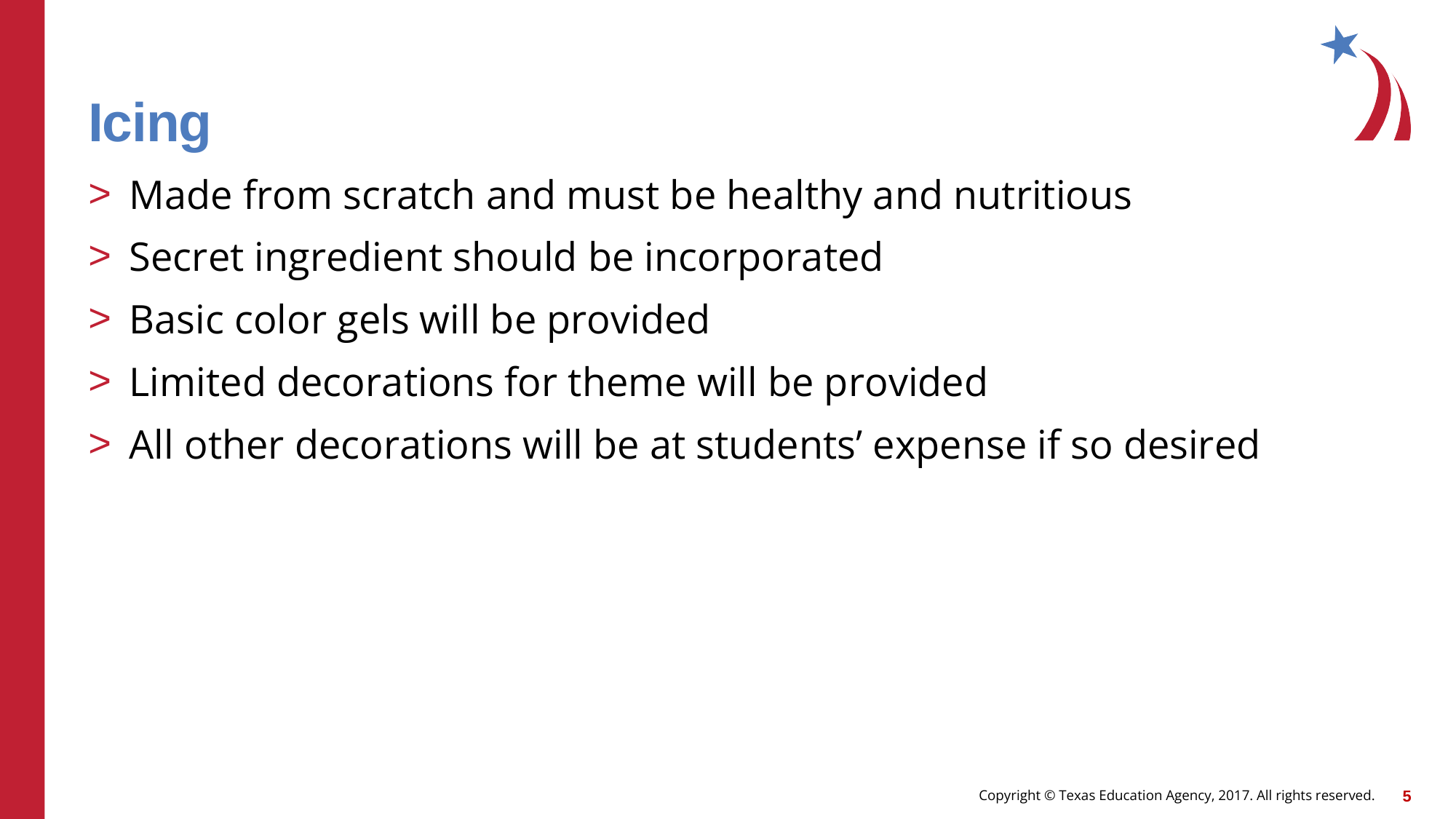

# Icing
Made from scratch and must be healthy and nutritious
Secret ingredient should be incorporated
Basic color gels will be provided
Limited decorations for theme will be provided
All other decorations will be at students’ expense if so desired